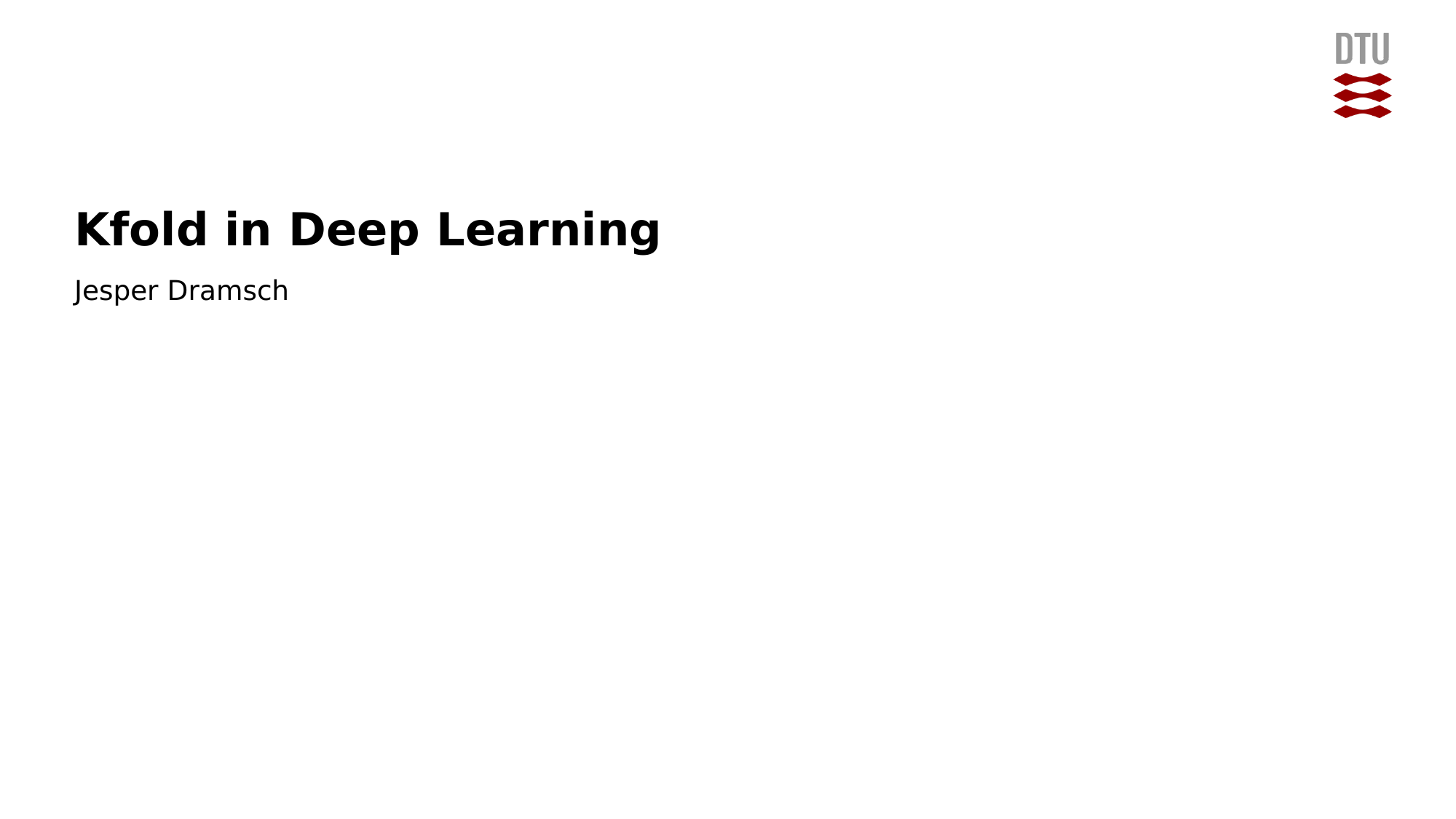

# Kfold in Deep Learning
Jesper Dramsch